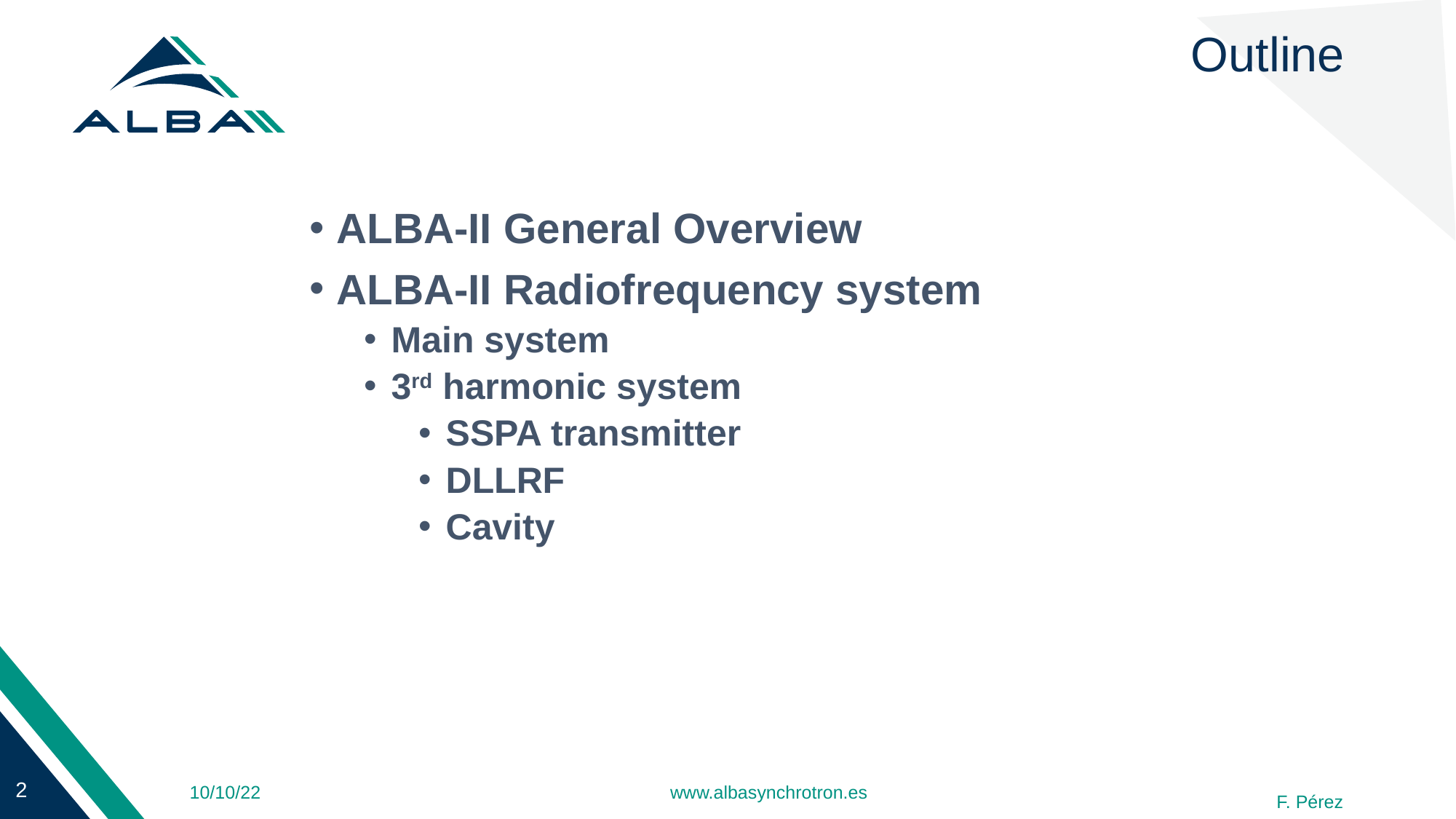

# Outline
ALBA-II General Overview
ALBA-II Radiofrequency system
Main system
3rd harmonic system
SSPA transmitter
DLLRF
Cavity
www.albasynchrotron.es
10/10/22